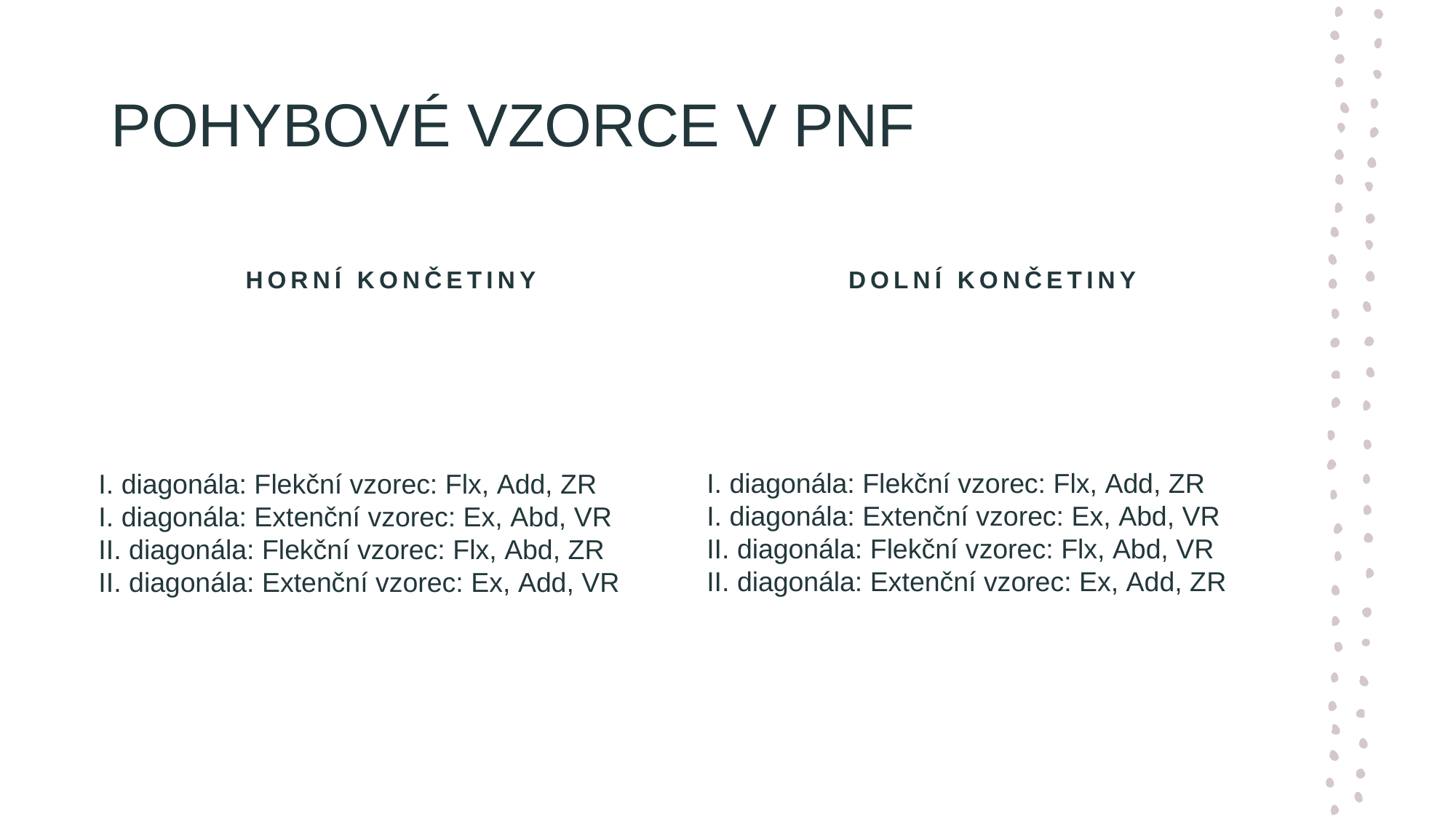

# POHYBOVÉ VZORCE V PNF
HORNÍ KONČETINY
DOLNÍ KONČETINY
I. diagonála: Flekční vzorec: Flx, Add, ZR
I. diagonála: Extenční vzorec: Ex, Abd, VR
II. diagonála: Flekční vzorec: Flx, Abd, VR
II. diagonála: Extenční vzorec: Ex, Add, ZR

I. diagonála: Flekční vzorec: Flx, Add, ZR
I. diagonála: Extenční vzorec: Ex, Abd, VR
II. diagonála: Flekční vzorec: Flx, Abd, ZR
II. diagonála: Extenční vzorec: Ex, Add, VR